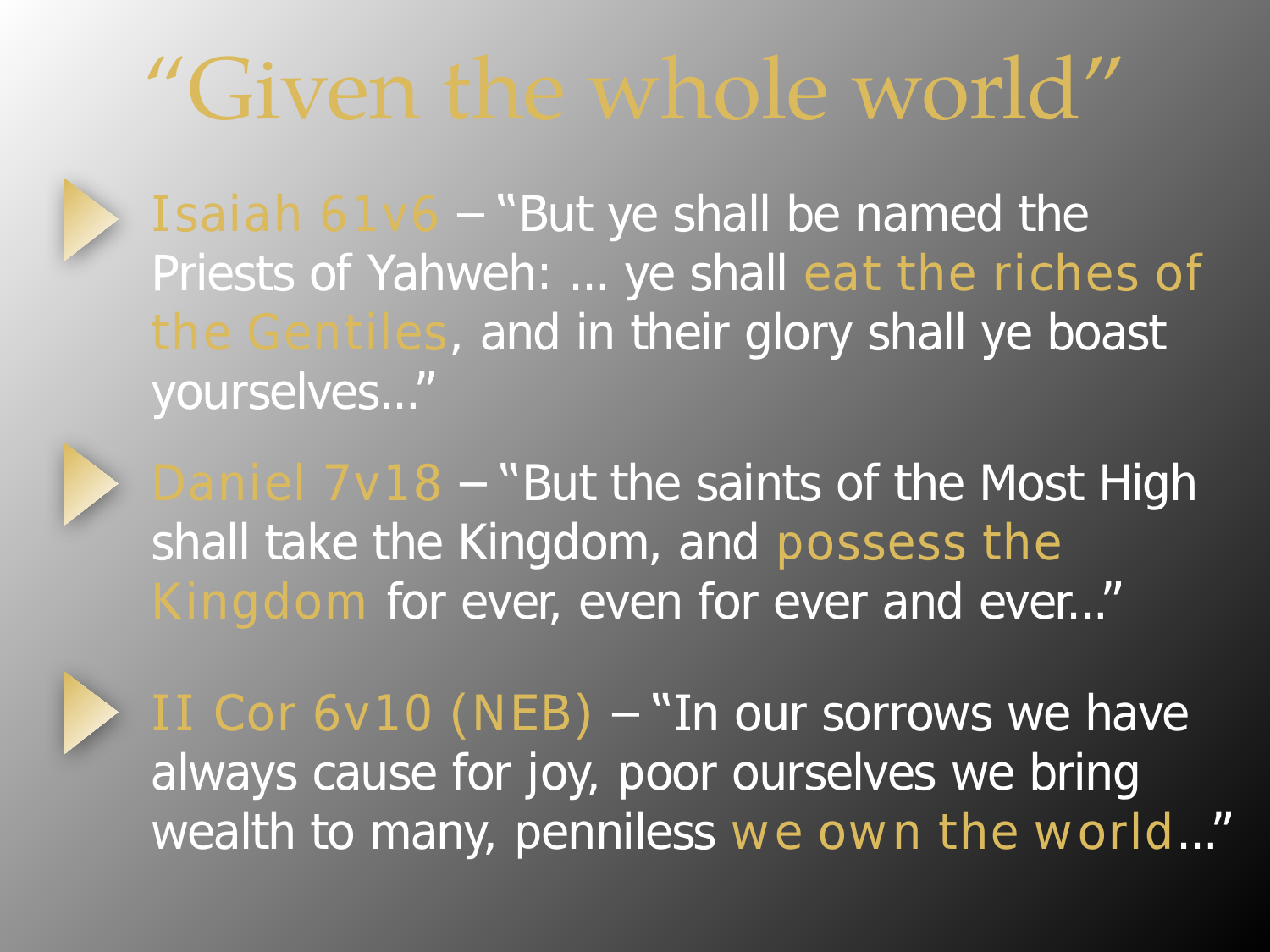

# “Given the whole world”
Isaiah 61v6 – “But ye shall be named the Priests of Yahweh: … ye shall eat the riches of the Gentiles, and in their glory shall ye boast yourselves…”

Daniel 7v18 – “But the saints of the Most High shall take the Kingdom, and possess the Kingdom for ever, even for ever and ever…”

II Cor 6v10 (NEB) – “In our sorrows we have always cause for joy, poor ourselves we bring wealth to many, penniless we own the world…”